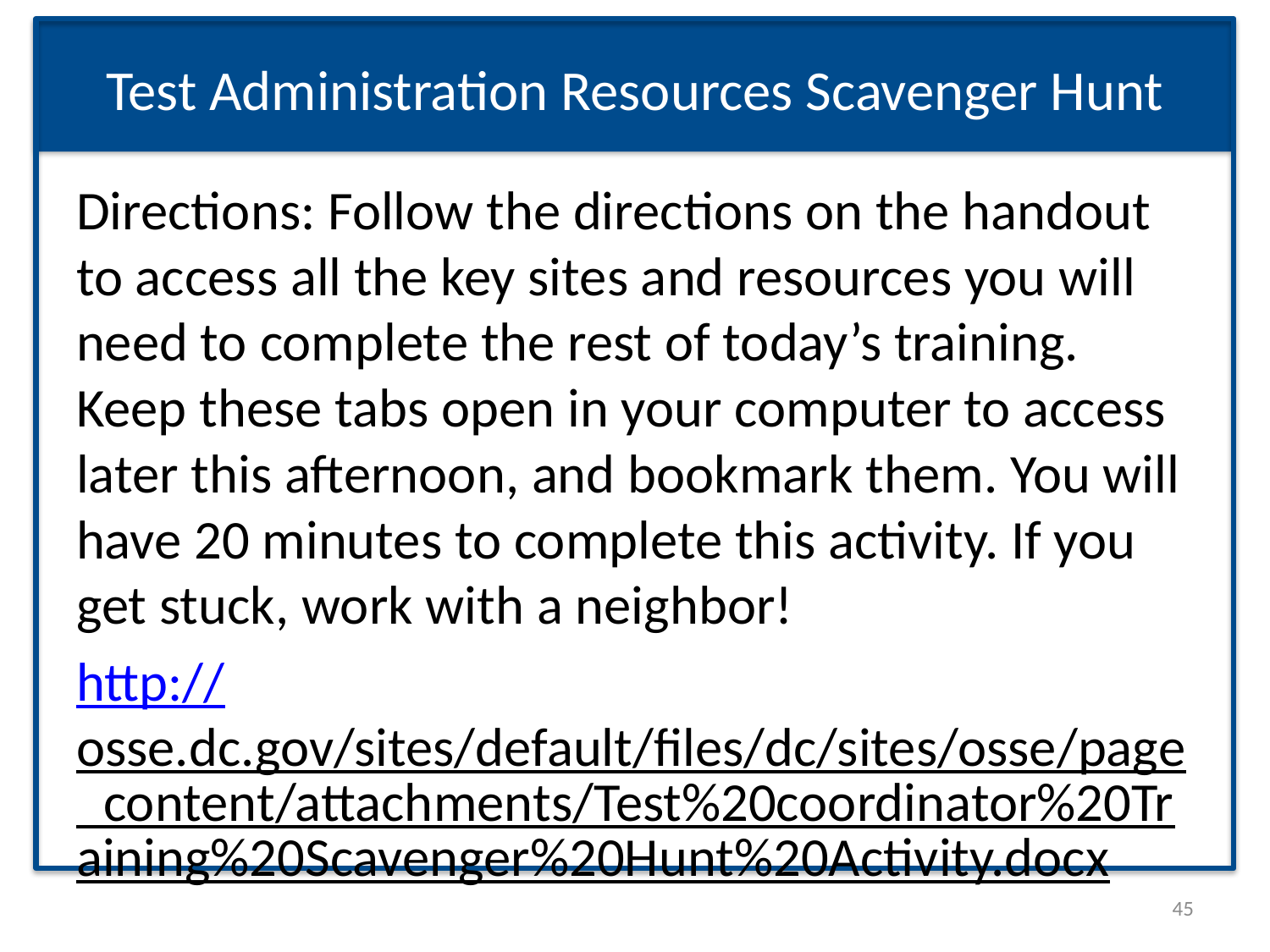

# Test Administration Resources Scavenger Hunt
Directions: Follow the directions on the handout to access all the key sites and resources you will need to complete the rest of today’s training. Keep these tabs open in your computer to access later this afternoon, and bookmark them. You will have 20 minutes to complete this activity. If you get stuck, work with a neighbor!
http://osse.dc.gov/sites/default/files/dc/sites/osse/page_content/attachments/Test%20coordinator%20Training%20Scavenger%20Hunt%20Activity.docx

45